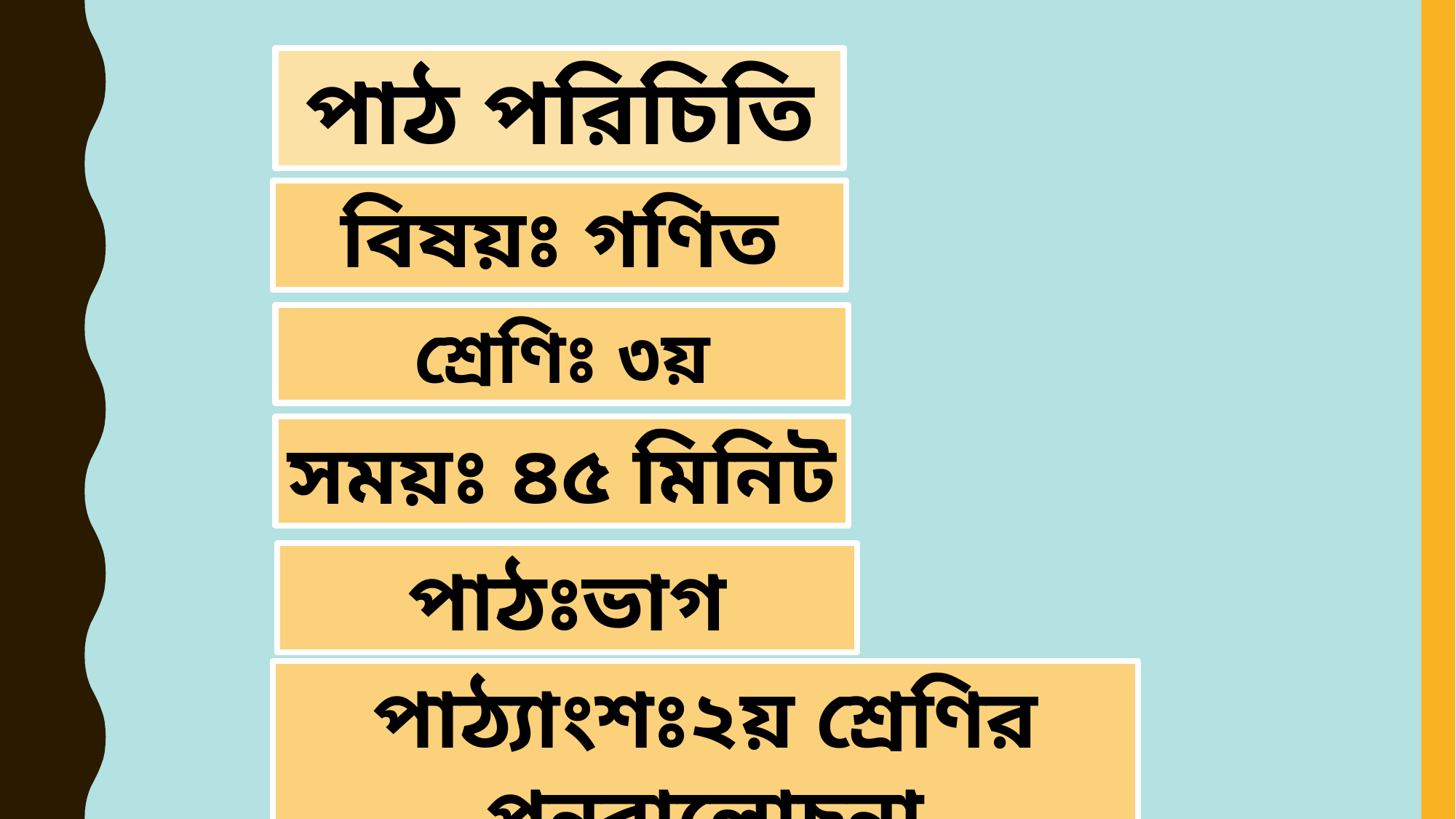

পাঠ পরিচিতি
বিষয়ঃ গণিত
শ্রেণিঃ ৩য়
সময়ঃ ৪৫ মিনিট
পাঠঃভাগ
পাঠ্যাংশঃ২য় শ্রেণির পুনরালোচনা